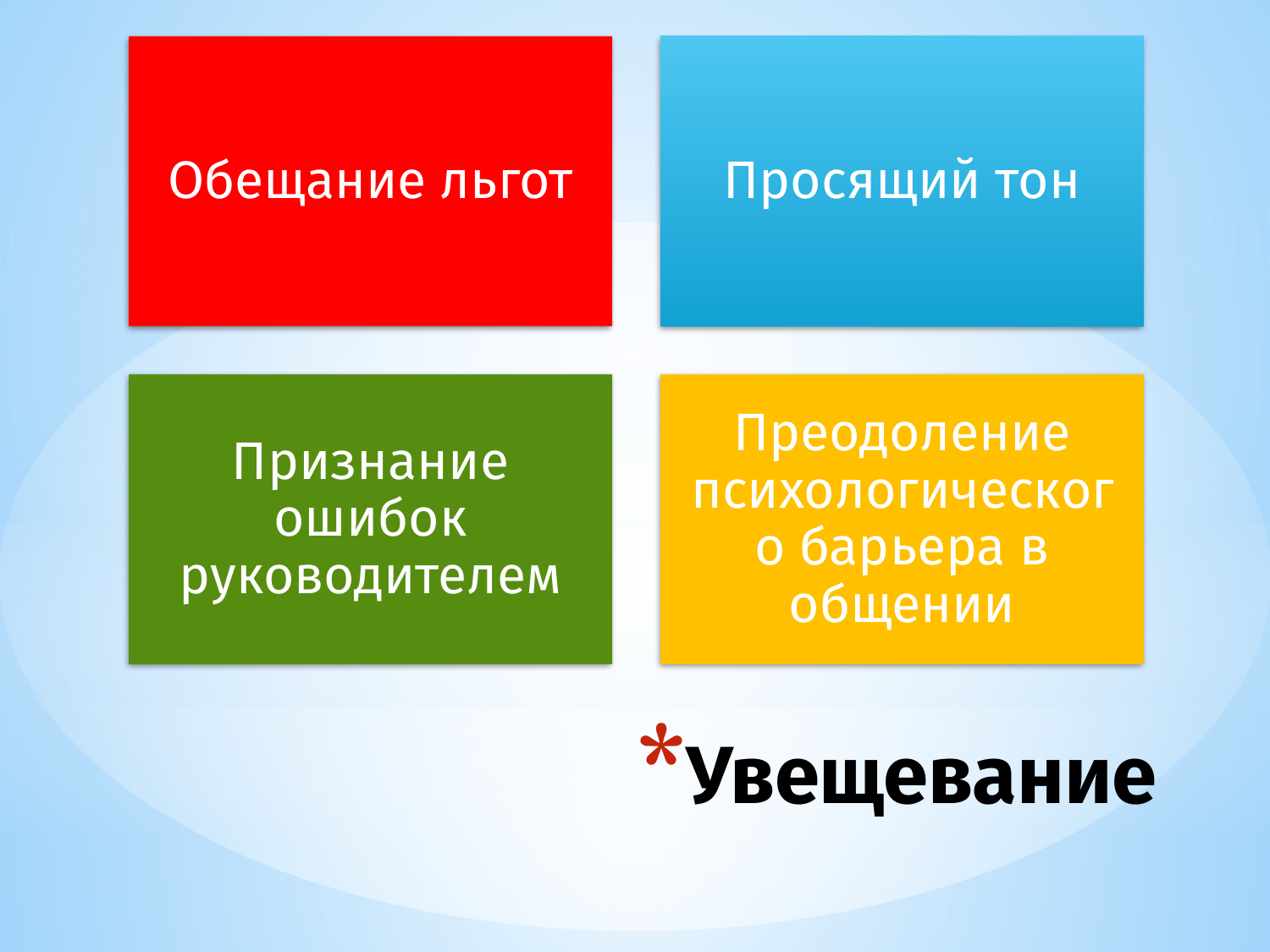

Обещание льгот
Просящий тон
Признание ошибок руководителем
Преодоление психологического барьера в общении
# Увещевание